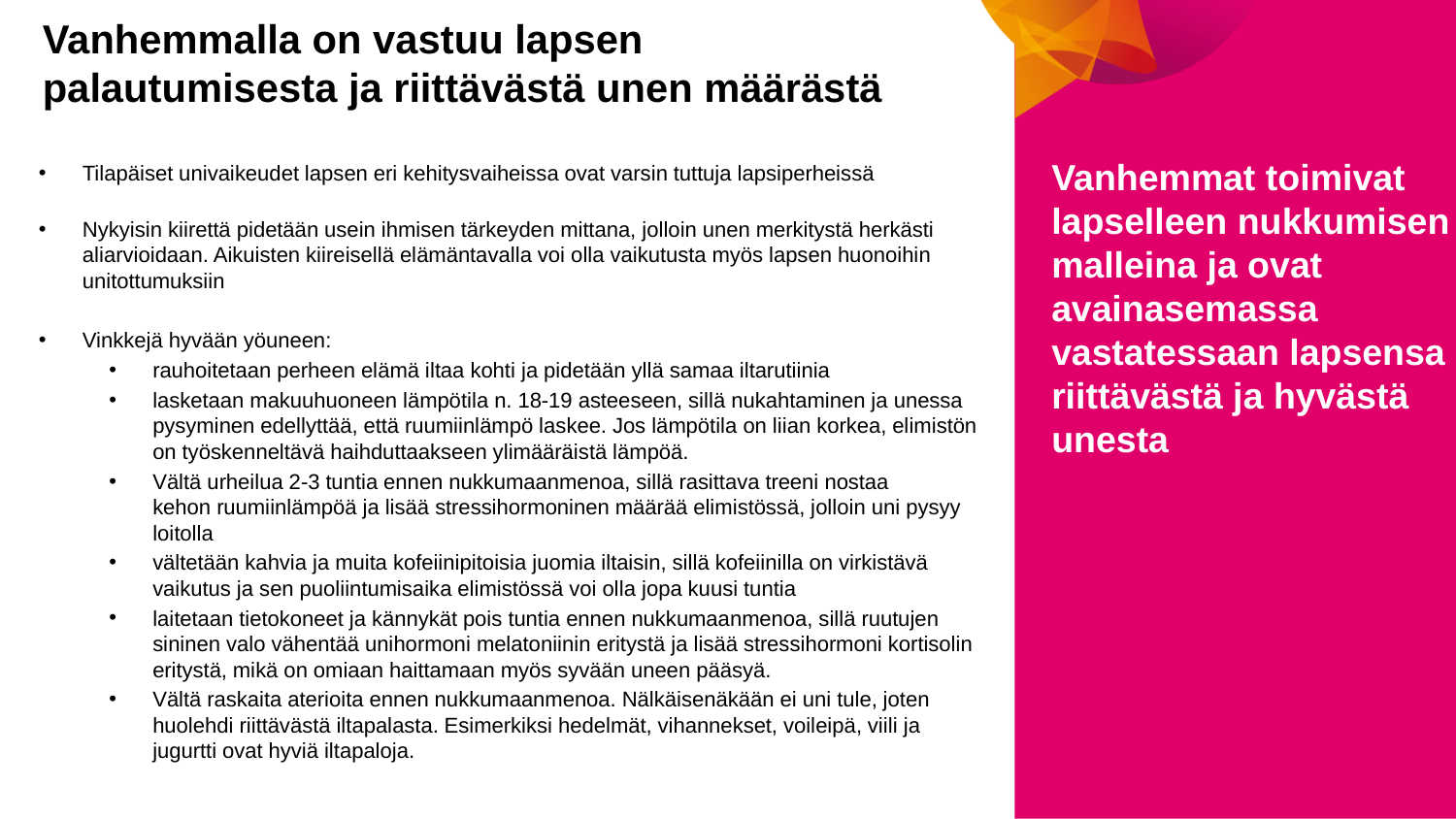

# Vanhemmalla on vastuu lapsen palautumisesta ja riittävästä unen määrästä

Vanhemmat toimivat lapselleen nukkumisen malleina ja ovat avainasemassa vastatessaan lapsensa riittävästä ja hyvästä unesta

Tilapäiset univaikeudet lapsen eri kehitysvaiheissa ovat varsin tuttuja lapsiperheissä
Nykyisin kiirettä pidetään usein ihmisen tärkeyden mittana, jolloin unen merkitystä herkästi aliarvioidaan. Aikuisten kiireisellä elämäntavalla voi olla vaikutusta myös lapsen huonoihin unitottumuksiin

Vinkkejä hyvään yöuneen:
rauhoitetaan perheen elämä iltaa kohti ja pidetään yllä samaa iltarutiinia
lasketaan makuuhuoneen lämpötila n. 18-19 asteeseen, sillä nukahtaminen ja unessa pysyminen edellyttää, että ruumiinlämpö laskee. Jos lämpötila on liian korkea, elimistön on työskenneltävä haihduttaakseen ylimääräistä lämpöä.
Vältä urheilua 2-3 tuntia ennen nukkumaanmenoa, sillä rasittava treeni nostaa kehon ruumiinlämpöä ja lisää stressihormoninen määrää elimistössä, jolloin uni pysyy loitolla
vältetään kahvia ja muita kofeiinipitoisia juomia iltaisin, sillä kofeiinilla on virkistävä vaikutus ja sen puoliintumisaika elimistössä voi olla jopa kuusi tuntia
laitetaan tietokoneet ja kännykät pois tuntia ennen nukkumaanmenoa, sillä ruutujen sininen valo vähentää unihormoni melatoniinin eritystä ja lisää stressihormoni kortisolin eritystä, mikä on omiaan haittamaan myös syvään uneen pääsyä.
Vältä raskaita aterioita ennen nukkumaanmenoa. Nälkäisenäkään ei uni tule, joten huolehdi riittävästä iltapalasta. Esimerkiksi hedelmät, vihannekset, voileipä, viili ja jugurtti ovat hyviä iltapaloja.